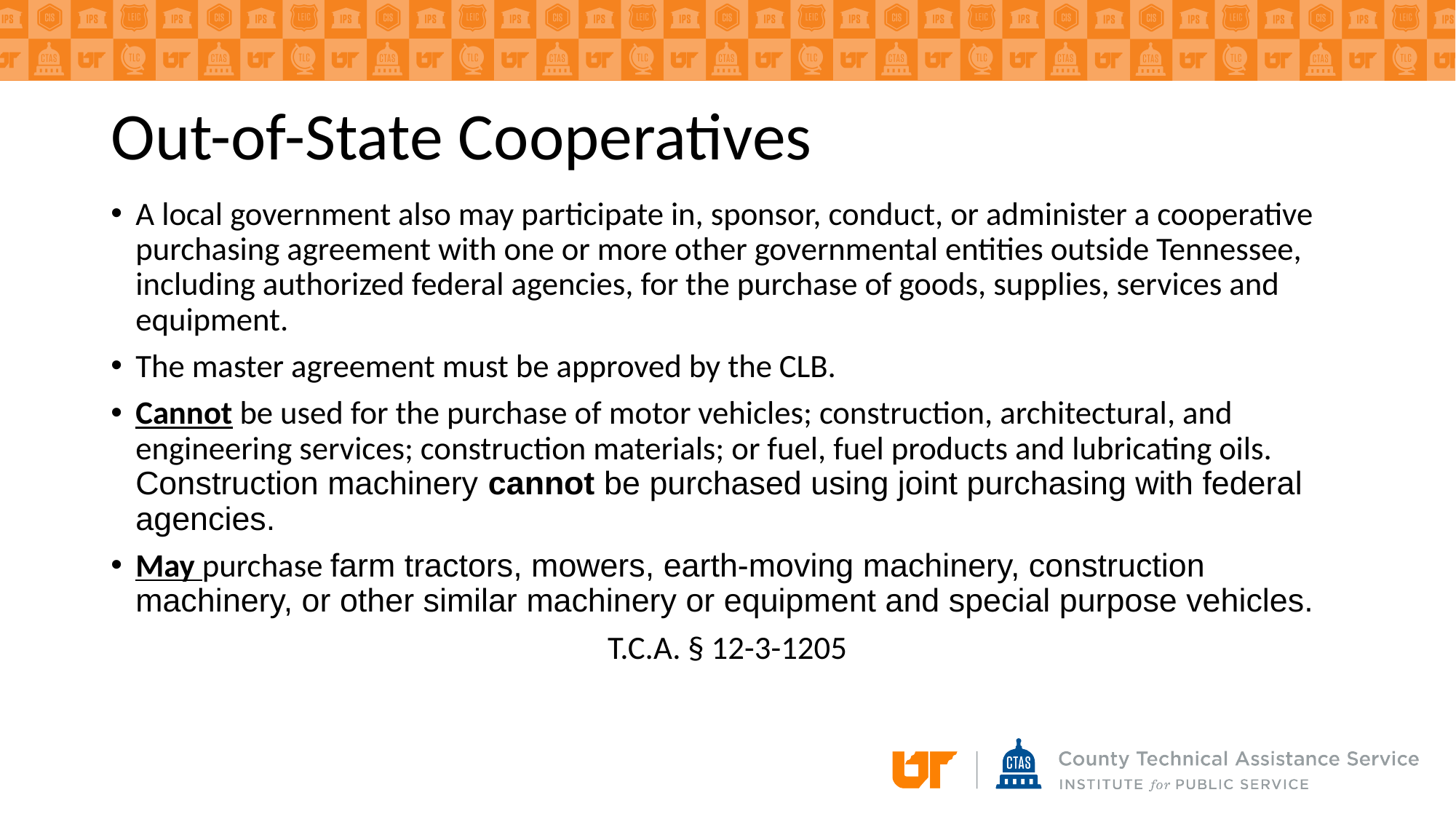

# Out-of-State Cooperatives
A local government also may participate in, sponsor, conduct, or administer a cooperative purchasing agreement with one or more other governmental entities outside Tennessee, including authorized federal agencies, for the purchase of goods, supplies, services and equipment.
The master agreement must be approved by the CLB.
Cannot be used for the purchase of motor vehicles; construction, architectural, and engineering services; construction materials; or fuel, fuel products and lubricating oils. Construction machinery cannot be purchased using joint purchasing with federal agencies.
May purchase farm tractors, mowers, earth-moving machinery, construction machinery, or other similar machinery or equipment and special purpose vehicles.
T.C.A. § 12-3-1205